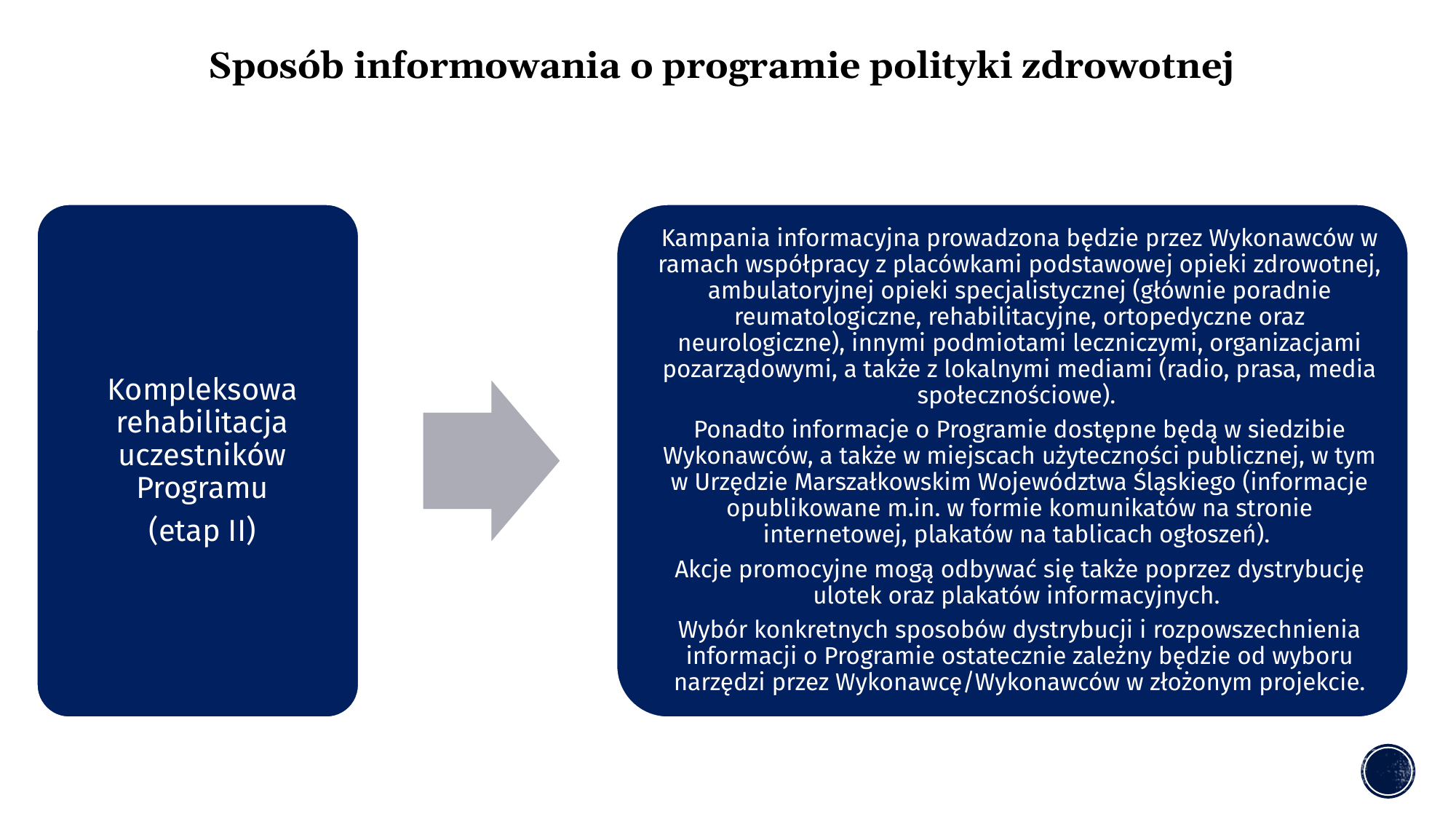

# Sposób informowania o programie polityki zdrowotnej
Kompleksowa rehabilitacja uczestników Programu
(etap II)

Kampania informacyjna prowadzona będzie przez Wykonawców w ramach współpracy z placówkami podstawowej opieki zdrowotnej, ambulatoryjnej opieki specjalistycznej (głównie poradnie reumatologiczne, rehabilitacyjne, ortopedyczne oraz neurologiczne), innymi podmiotami leczniczymi, organizacjami pozarządowymi, a także z lokalnymi mediami (radio, prasa, media społecznościowe).
Ponadto informacje o Programie dostępne będą w siedzibie Wykonawców, a także w miejscach użyteczności publicznej, w tym w Urzędzie Marszałkowskim Województwa Śląskiego (informacje opublikowane m.in. w formie komunikatów na stronie internetowej, plakatów na tablicach ogłoszeń).
Akcje promocyjne mogą odbywać się także poprzez dystrybucję ulotek oraz plakatów informacyjnych.
Wybór konkretnych sposobów dystrybucji i rozpowszechnienia informacji o Programie ostatecznie zależny będzie od wyboru narzędzi przez Wykonawcę/Wykonawców w złożonym projekcie.